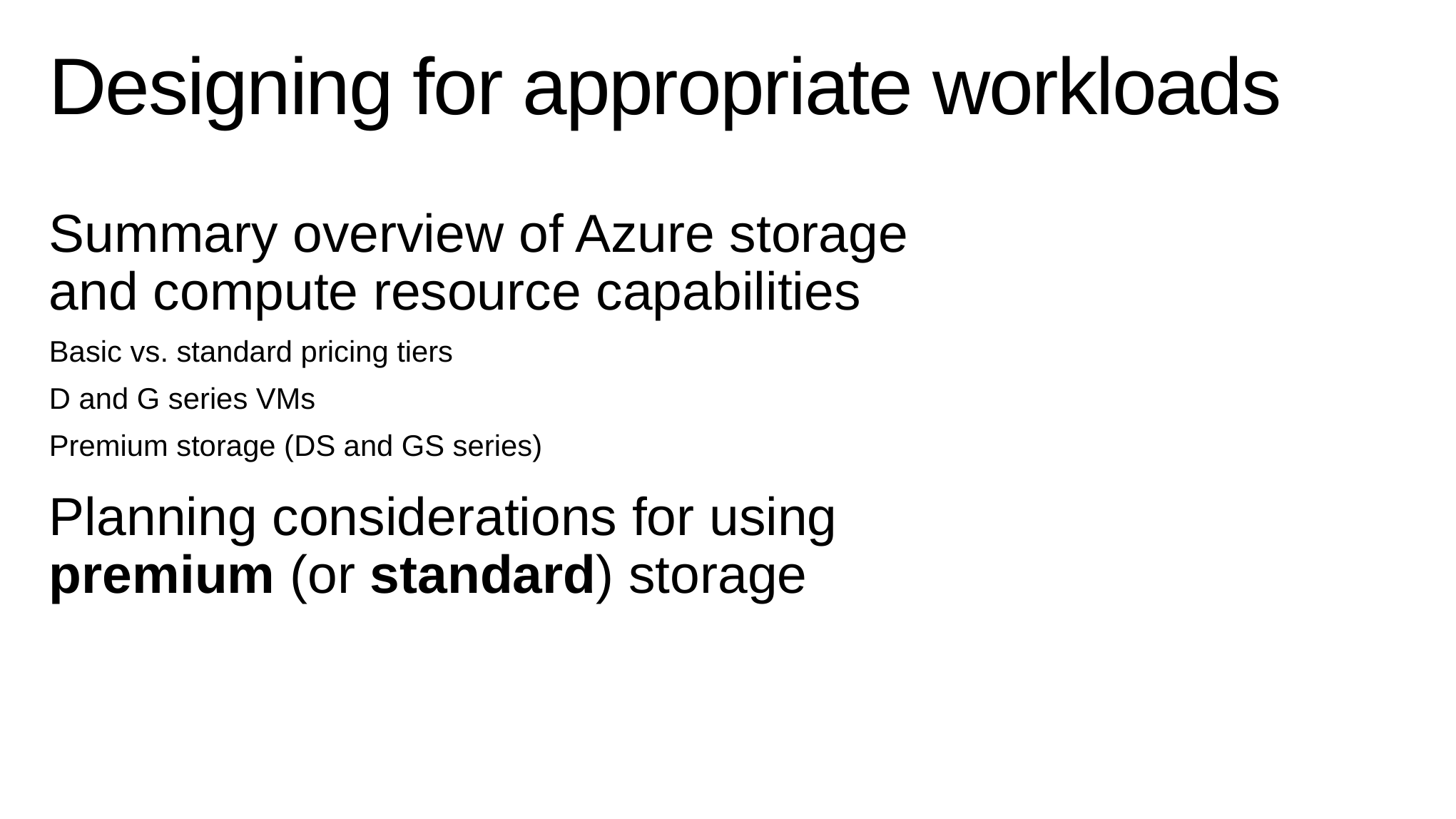

# Designing for appropriate workloads
Summary overview of Azure storage
and compute resource capabilities
Basic vs. standard pricing tiers
D and G series VMs
Premium storage (DS and GS series)
Planning considerations for using
premium (or standard) storage